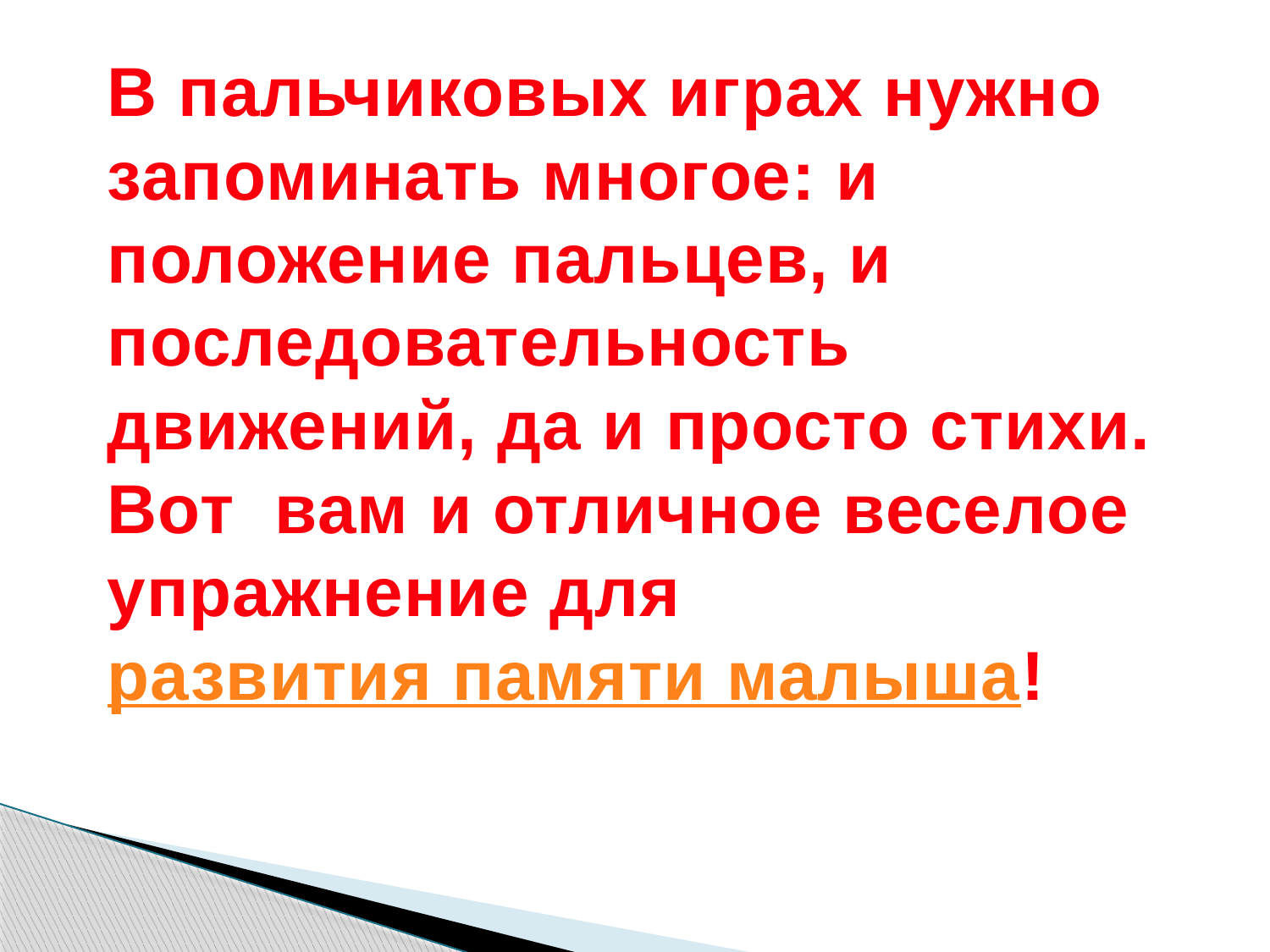

В пальчиковых играх нужно запоминать многое: и положение пальцев, и последовательность движений, да и просто стихи. Вот  вам и отличное веселое упражнение для развития памяти малыша!